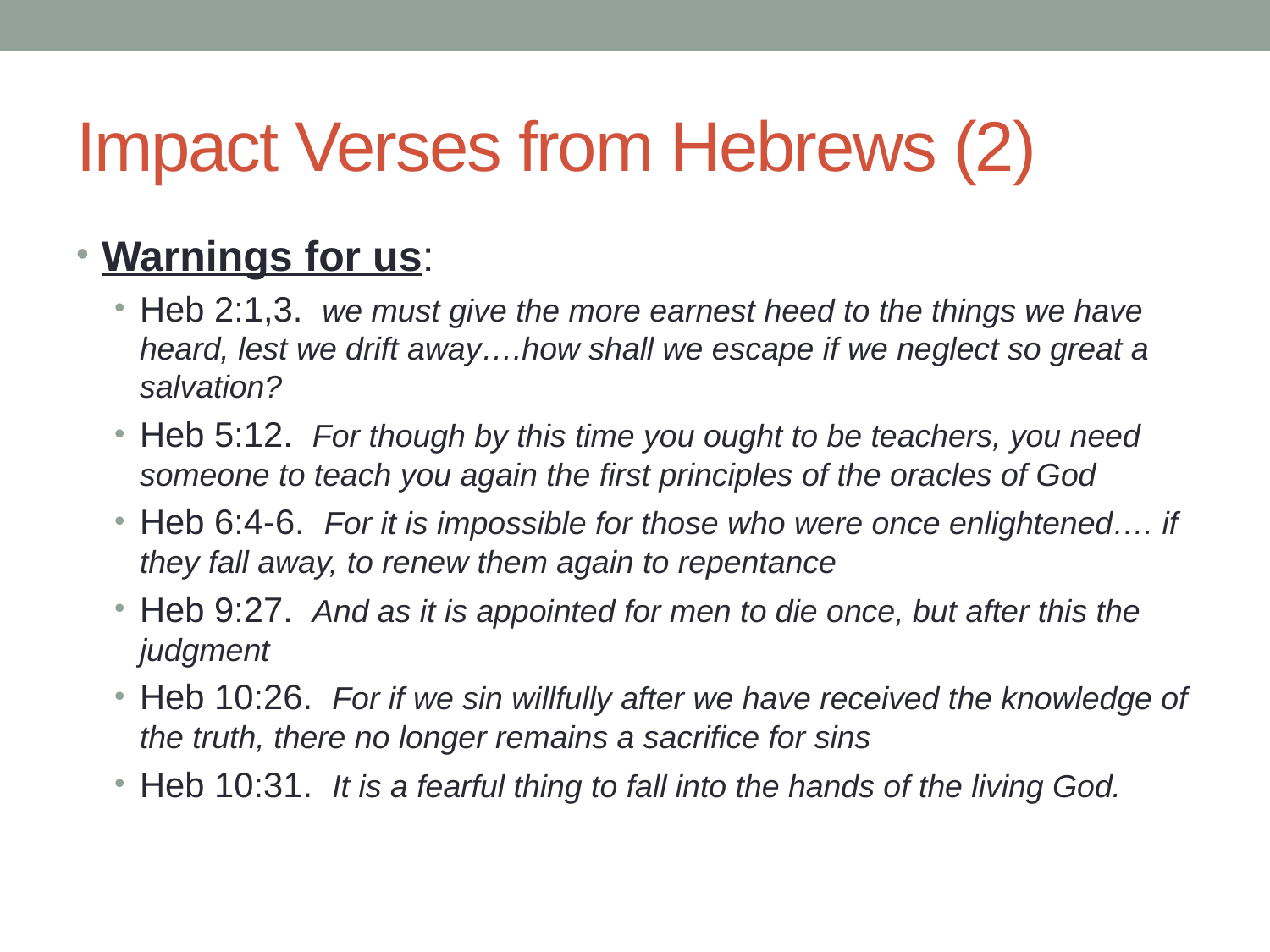

# Impact Verses from Hebrews (2)
Warnings for us:
Heb 2:1,3.  we must give the more earnest heed to the things we have heard, lest we drift away….how shall we escape if we neglect so great a salvation?
Heb 5:12.  For though by this time you ought to be teachers, you need someone to teach you again the first principles of the oracles of God
Heb 6:4-6.  For it is impossible for those who were once enlightened…. if they fall away, to renew them again to repentance
Heb 9:27.  And as it is appointed for men to die once, but after this the judgment
Heb 10:26.  For if we sin willfully after we have received the knowledge of the truth, there no longer remains a sacrifice for sins
Heb 10:31.  It is a fearful thing to fall into the hands of the living God.